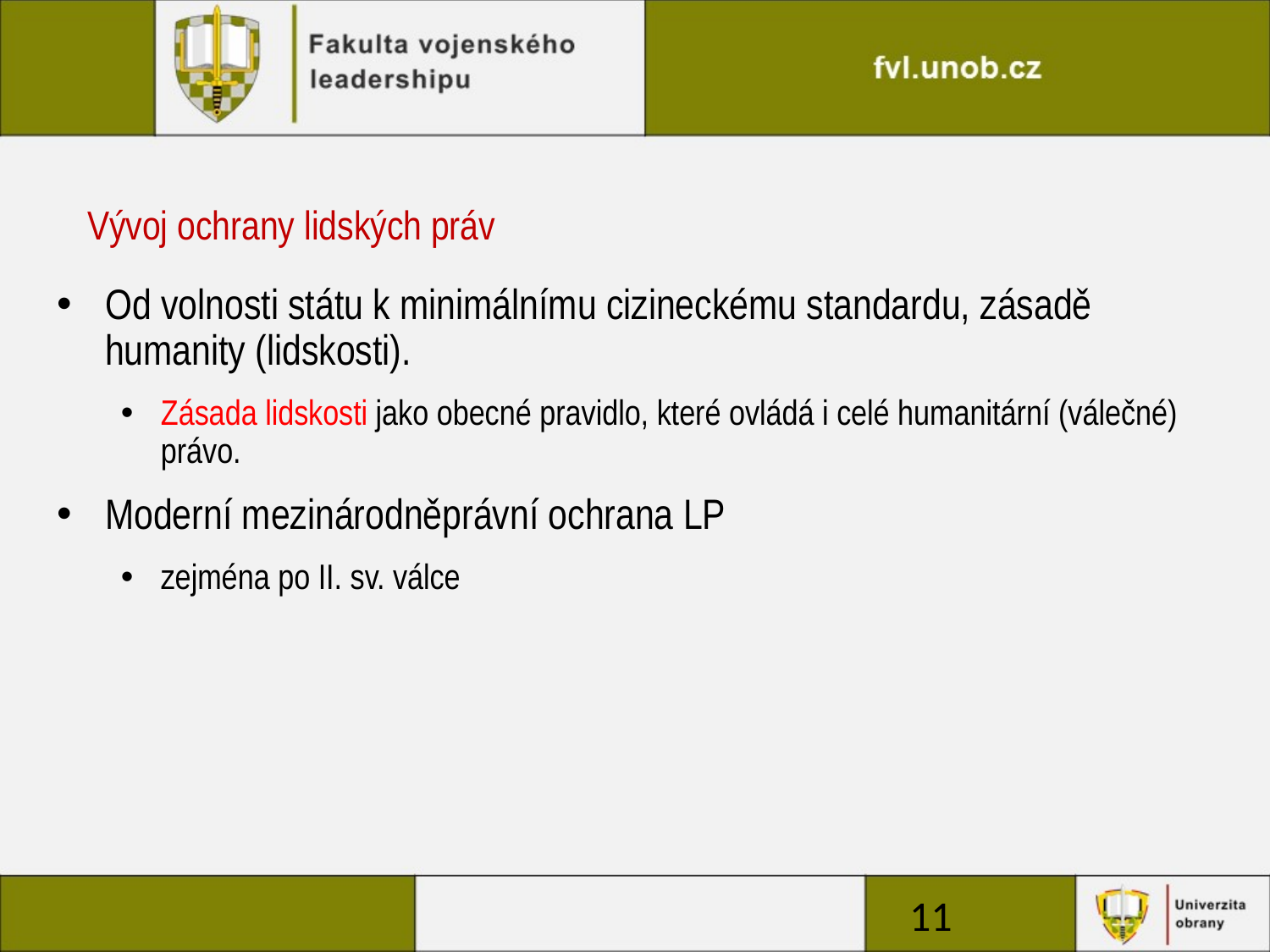

# Vývoj ochrany lidských práv
Od volnosti státu k minimálnímu cizineckému standardu, zásadě humanity (lidskosti).
Zásada lidskosti jako obecné pravidlo, které ovládá i celé humanitární (válečné) právo.
Moderní mezinárodněprávní ochrana LP
zejména po II. sv. válce

11